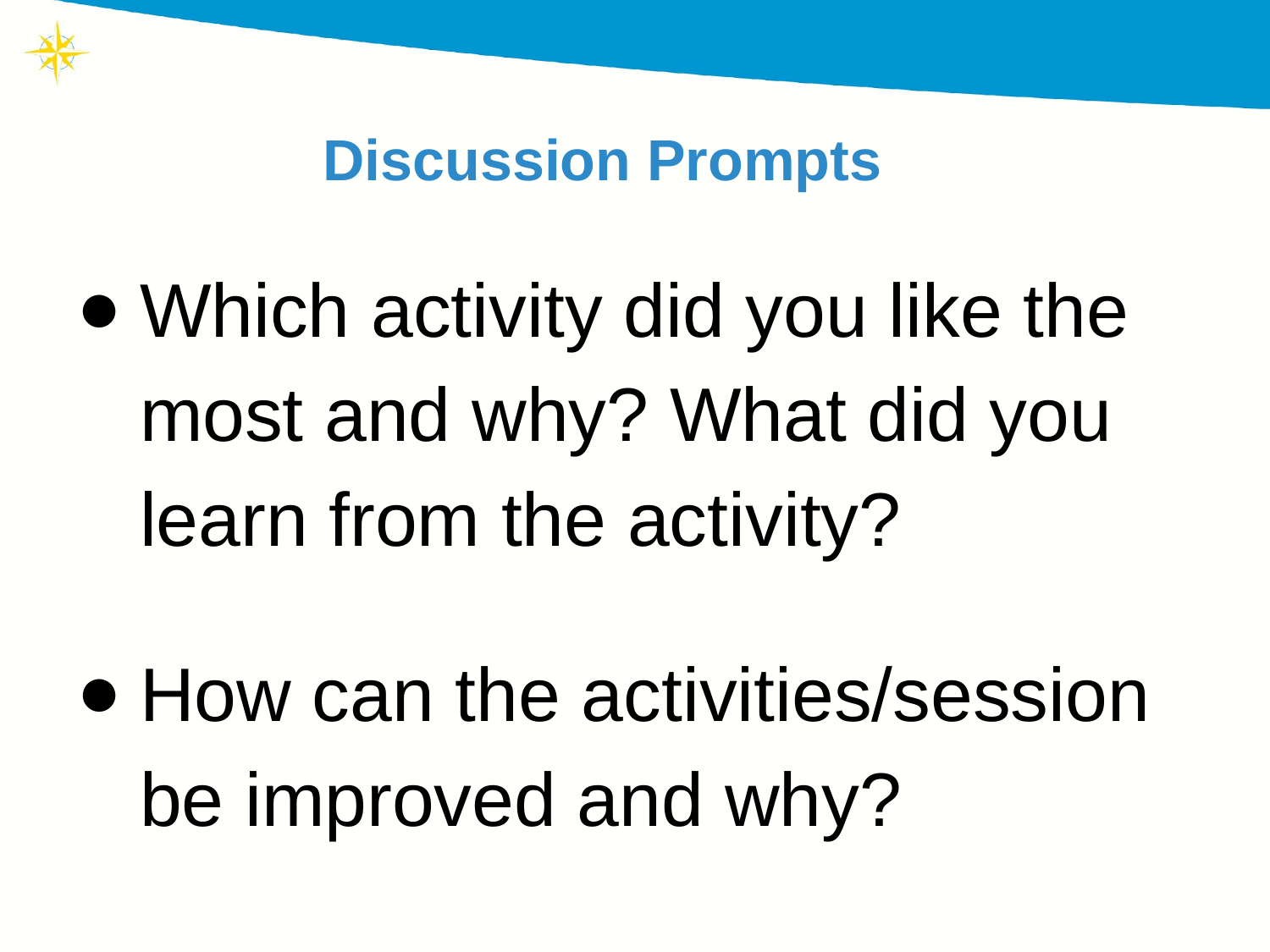

Discussion Prompts
Which activity did you like the most and why? What did you learn from the activity?

How can the activities/session be improved and why?